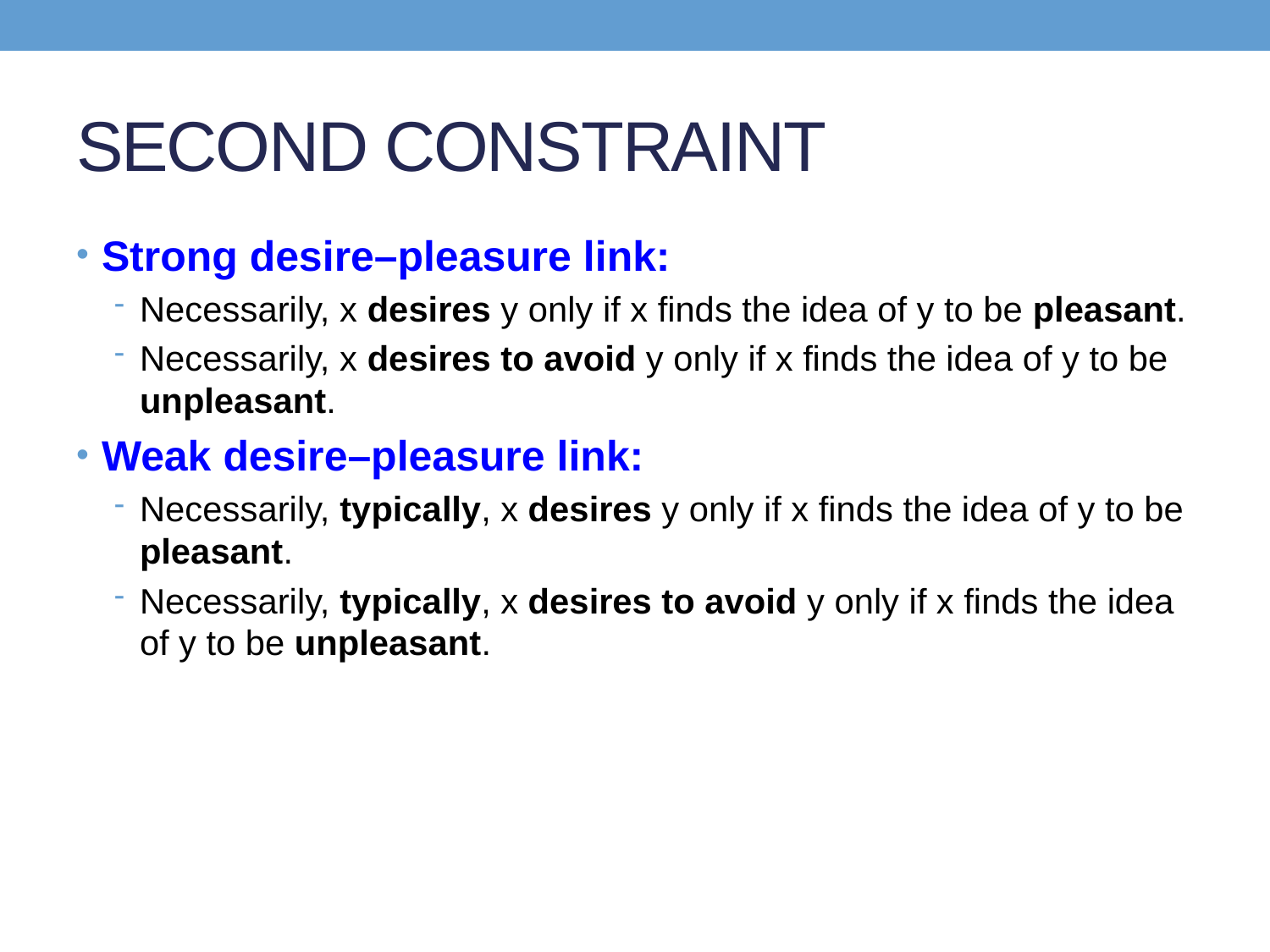

# SECOND CONSTRAINT
Strong desire–pleasure link:
Necessarily, x desires y only if x finds the idea of y to be pleasant.
Necessarily, x desires to avoid y only if x finds the idea of y to be unpleasant.
Weak desire–pleasure link:
Necessarily, typically, x desires y only if x finds the idea of y to be pleasant.
Necessarily, typically, x desires to avoid y only if x finds the idea of y to be unpleasant.